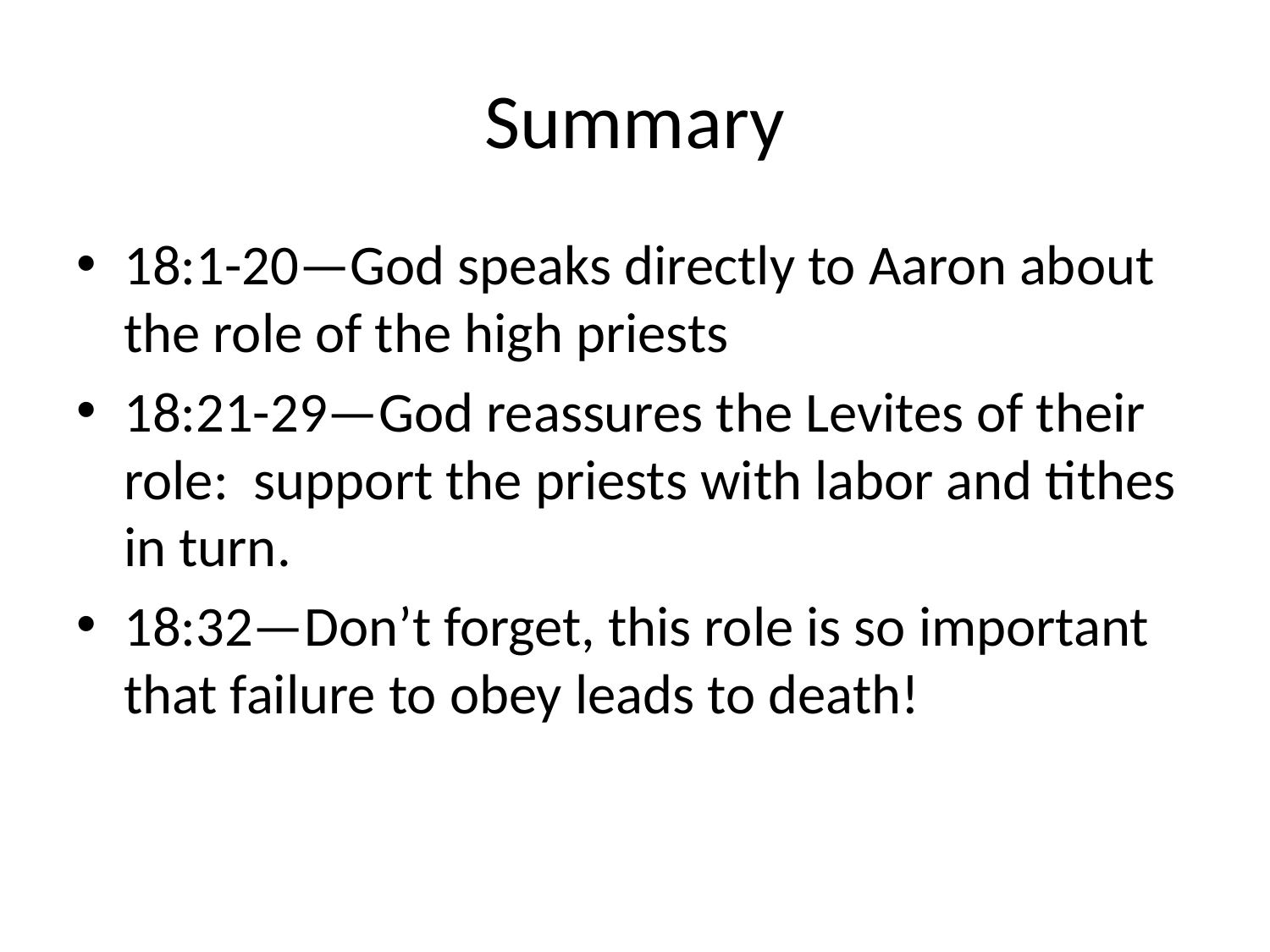

# Summary
18:1-20—God speaks directly to Aaron about the role of the high priests
18:21-29—God reassures the Levites of their role:  support the priests with labor and tithes in turn.
18:32—Don’t forget, this role is so important that failure to obey leads to death!